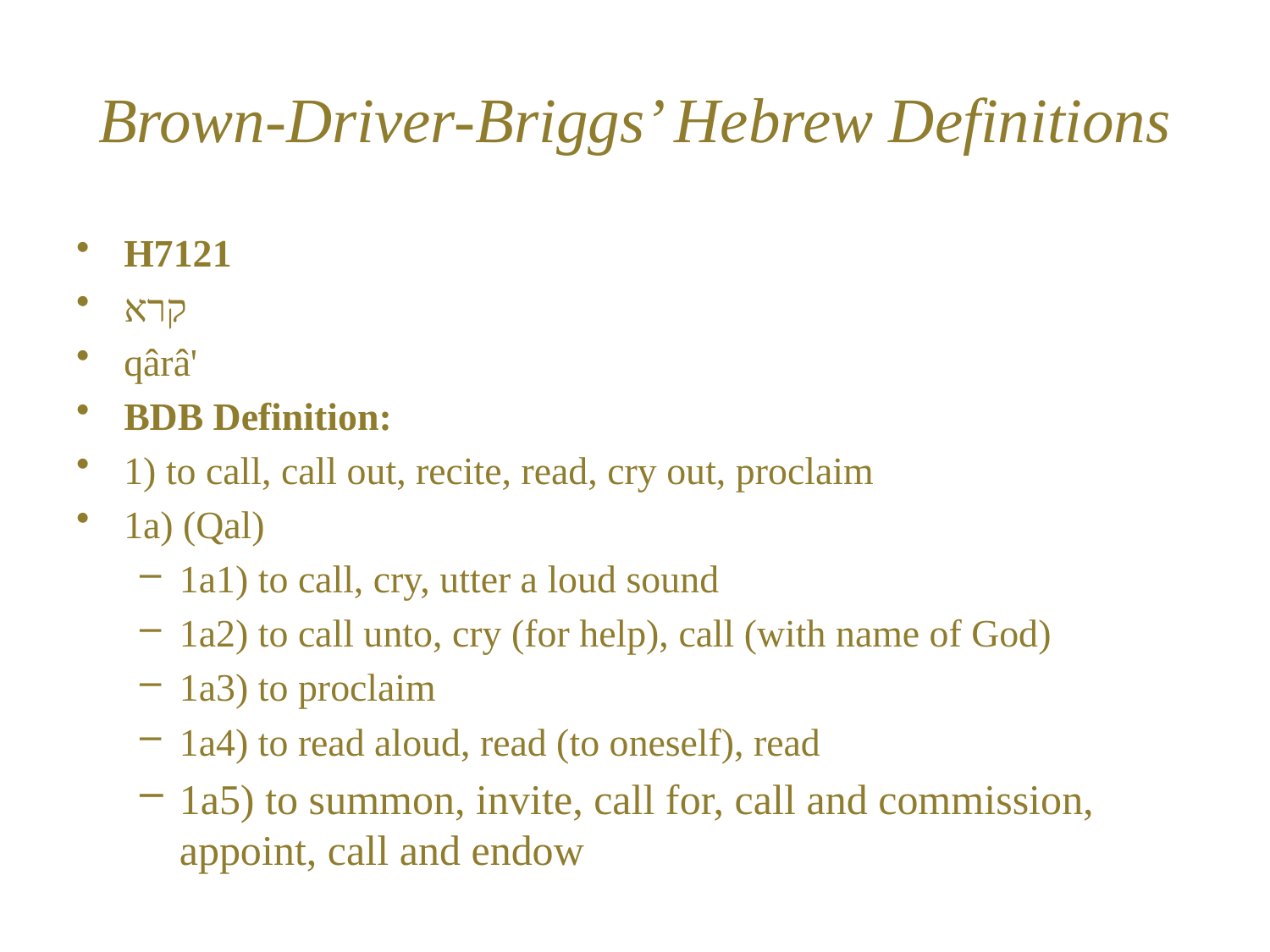

# Brown-Driver-Briggs’ Hebrew Definitions
H7121
קרא
qârâ'
BDB Definition:
1) to call, call out, recite, read, cry out, proclaim
1a) (Qal)
1a1) to call, cry, utter a loud sound
1a2) to call unto, cry (for help), call (with name of God)
1a3) to proclaim
1a4) to read aloud, read (to oneself), read
1a5) to summon, invite, call for, call and commission, appoint, call and endow